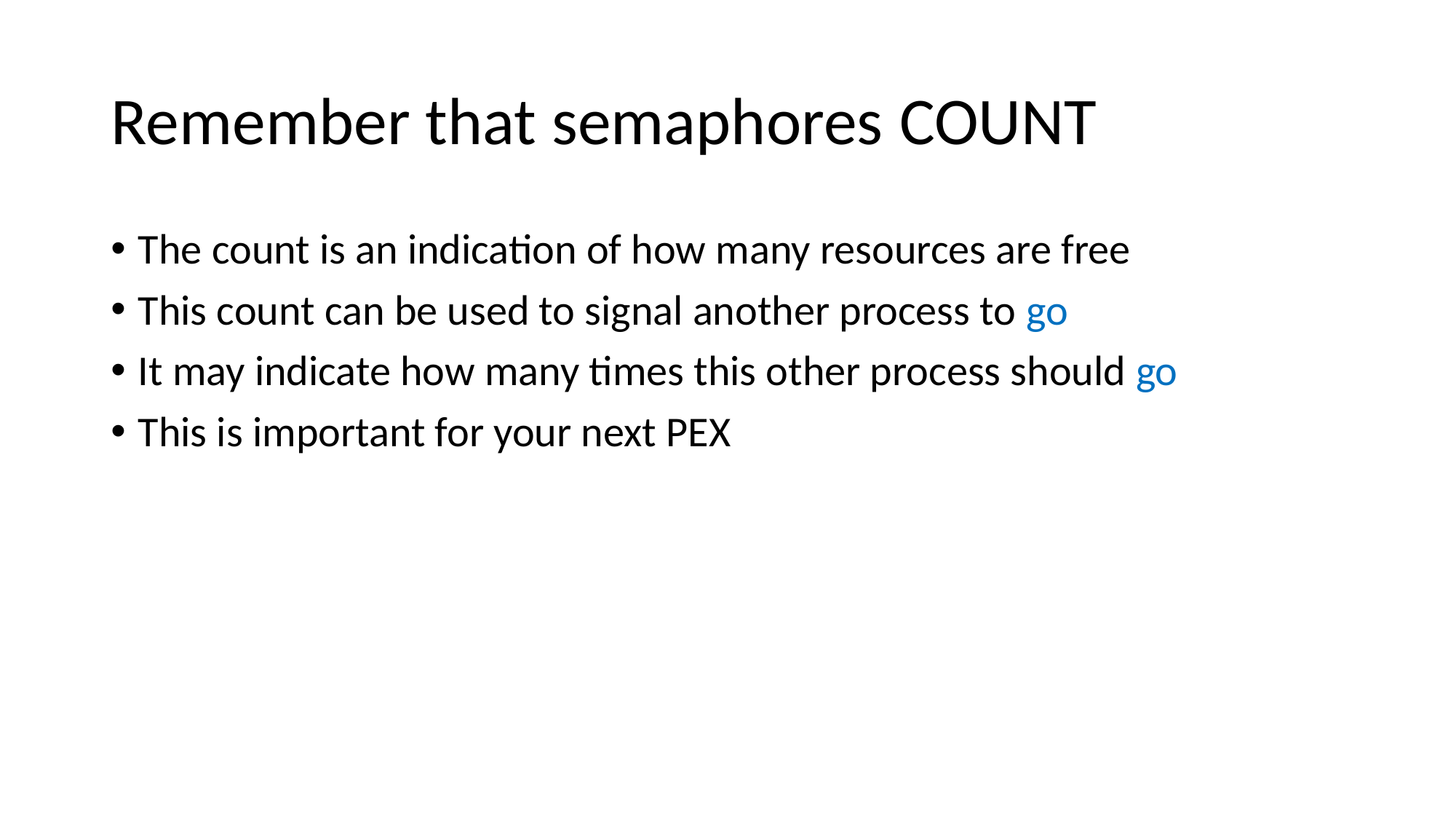

# Remember that semaphores COUNT
The count is an indication of how many resources are free
This count can be used to signal another process to go
It may indicate how many times this other process should go
This is important for your next PEX